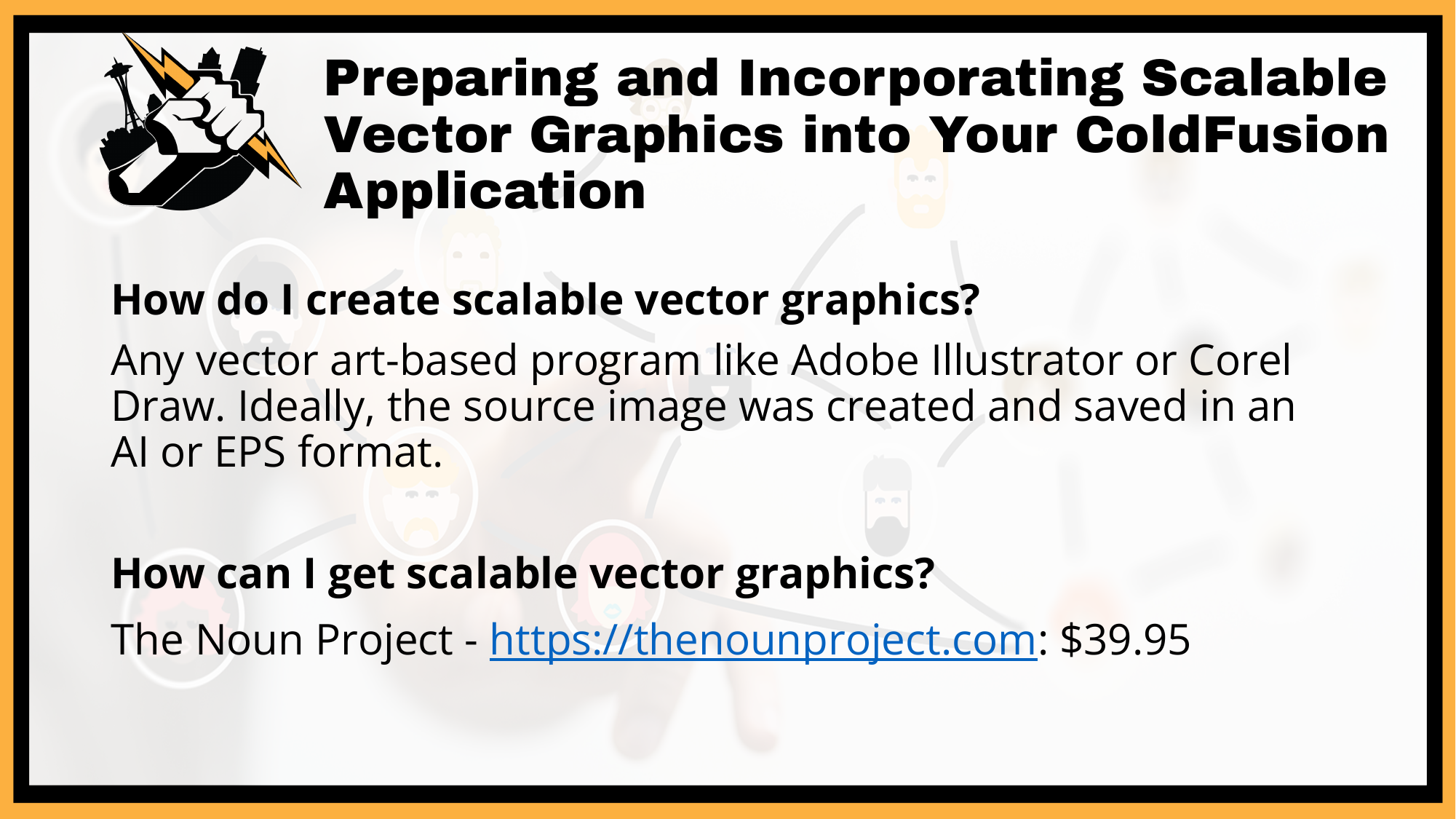

# Preparing and Incorporating Scalable Vector Graphics into Your ColdFusion Application
How do I create scalable vector graphics?
Any vector art-based program like Adobe Illustrator or Corel Draw. Ideally, the source image was created and saved in an
AI or EPS format.

How can I get scalable vector graphics?
The Noun Project - https://thenounproject.com: $39.95